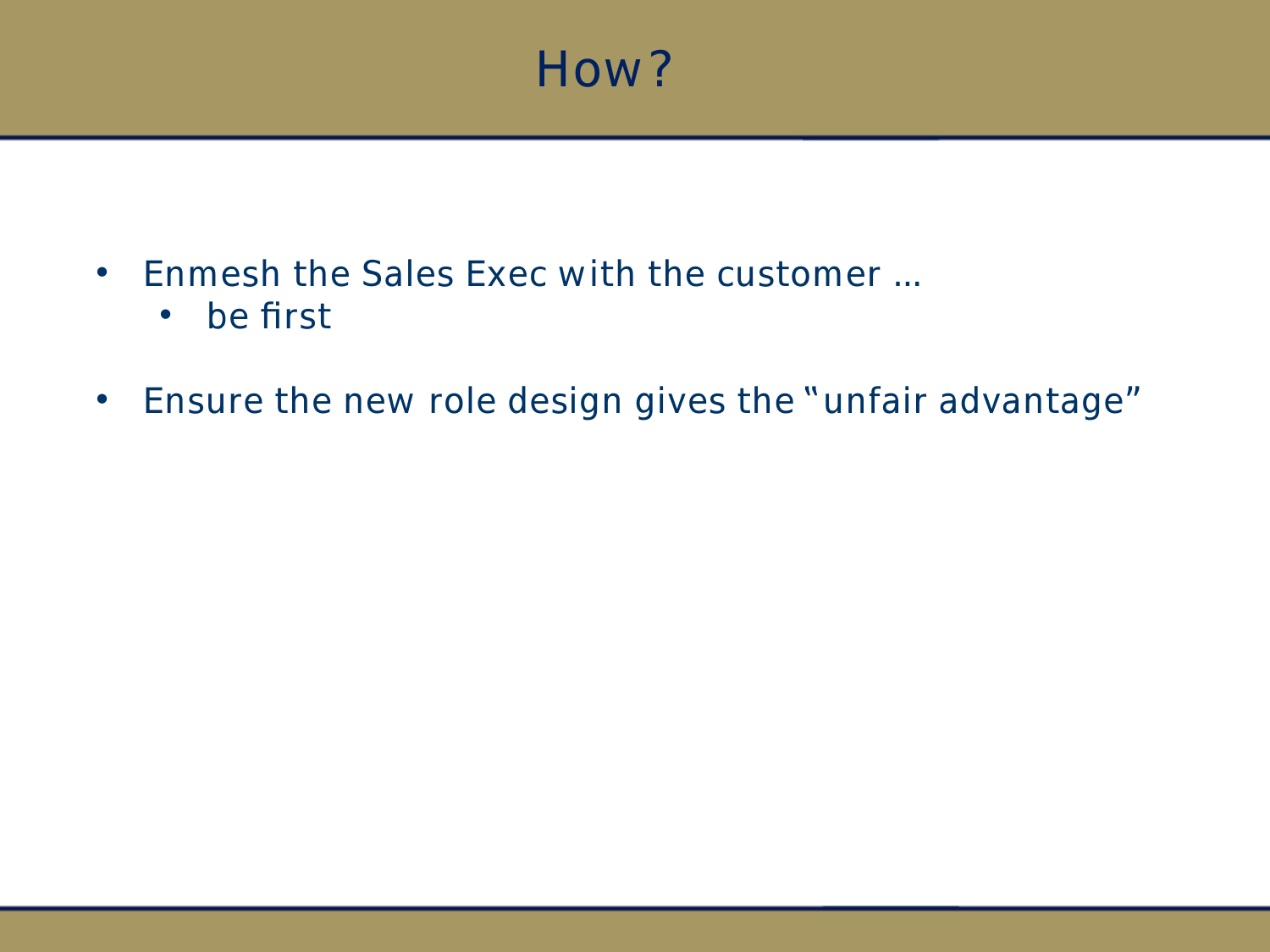

# How?
Enmesh the Sales Exec with the customer …
be first

Ensure the new role design gives the “unfair advantage”